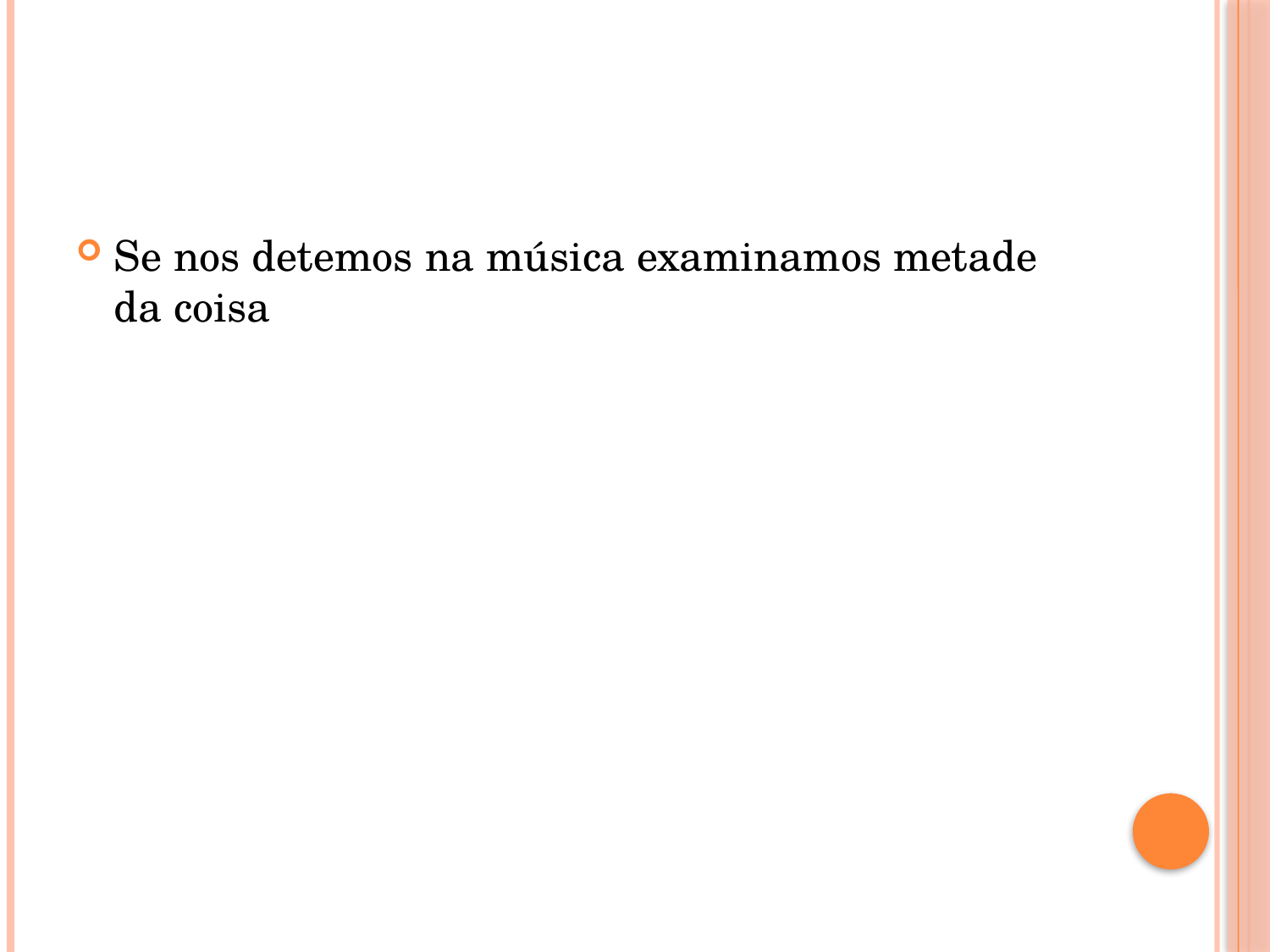

#
Se nos detemos na música examinamos metade da coisa